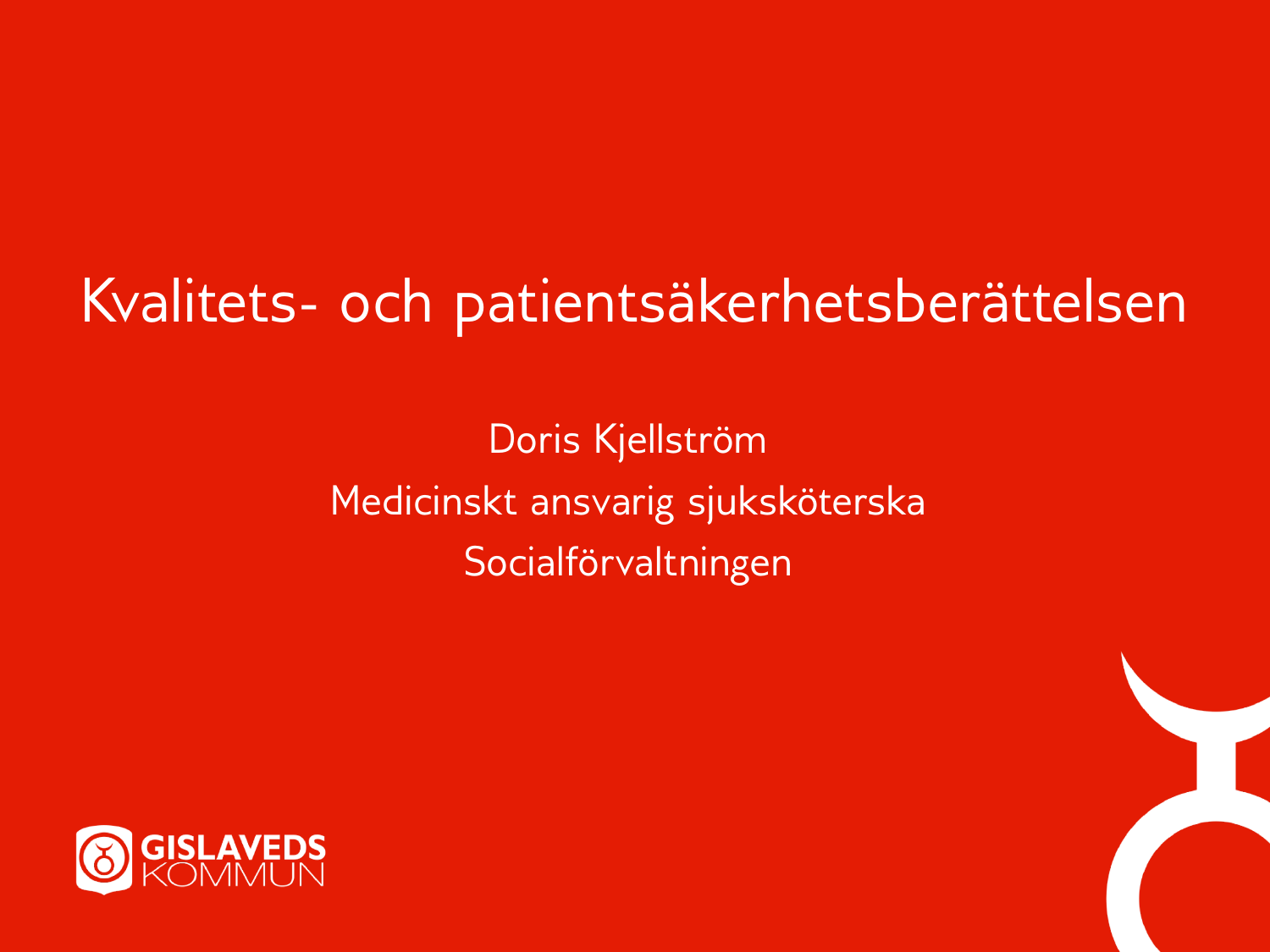

# Kvalitets- och patientsäkerhetsberättelsen
Doris Kjellström
Medicinskt ansvarig sjuksköterska
Socialförvaltningen